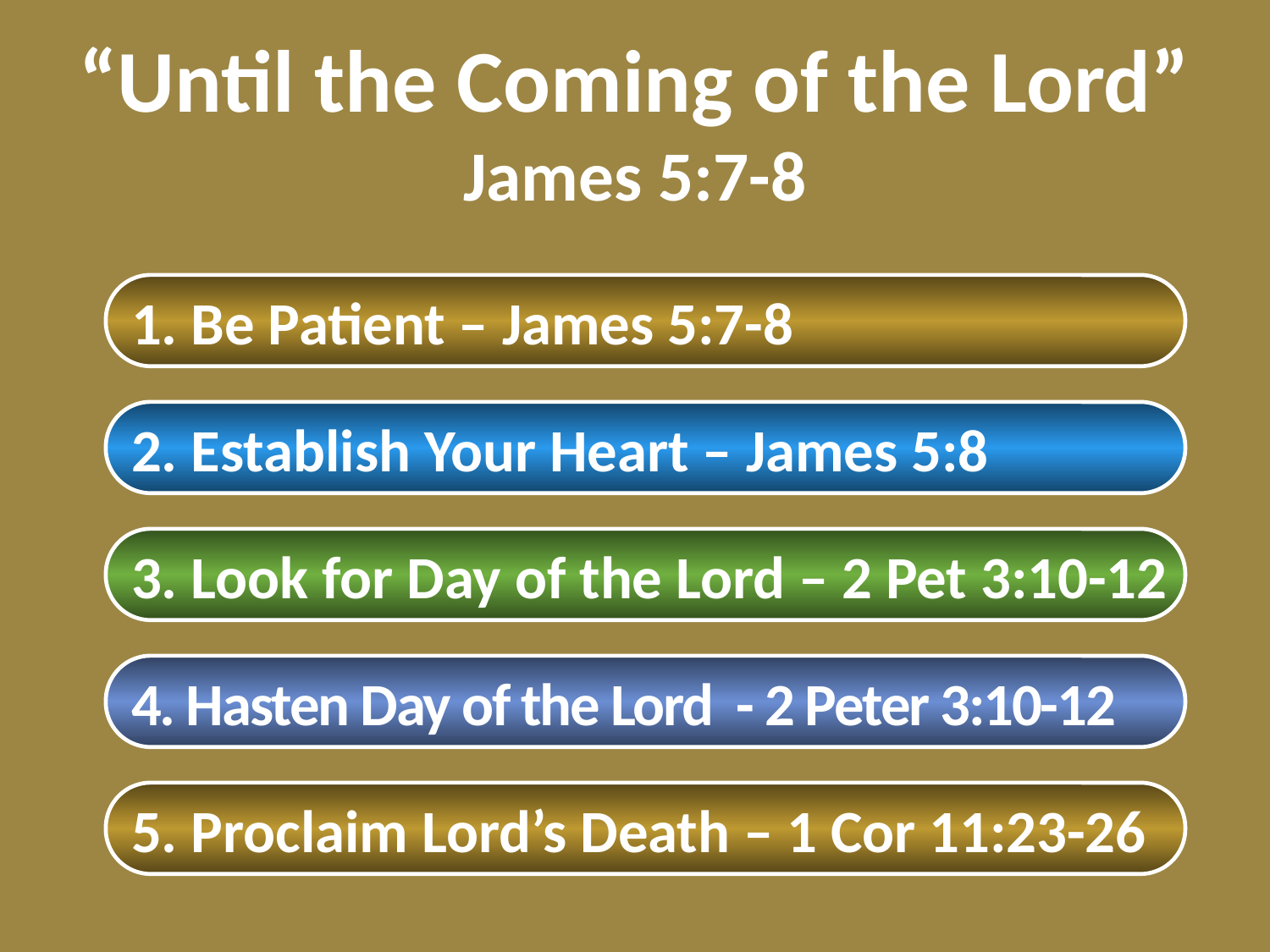

# “Until the Coming of the Lord” James 5:7-8
1. Be Patient – James 5:7-8
2. Establish Your Heart – James 5:8
3. Look for Day of the Lord – 2 Pet 3:10-12
4. Hasten Day of the Lord  - 2 Peter 3:10-12
5. Proclaim Lord’s Death – 1 Cor 11:23-26